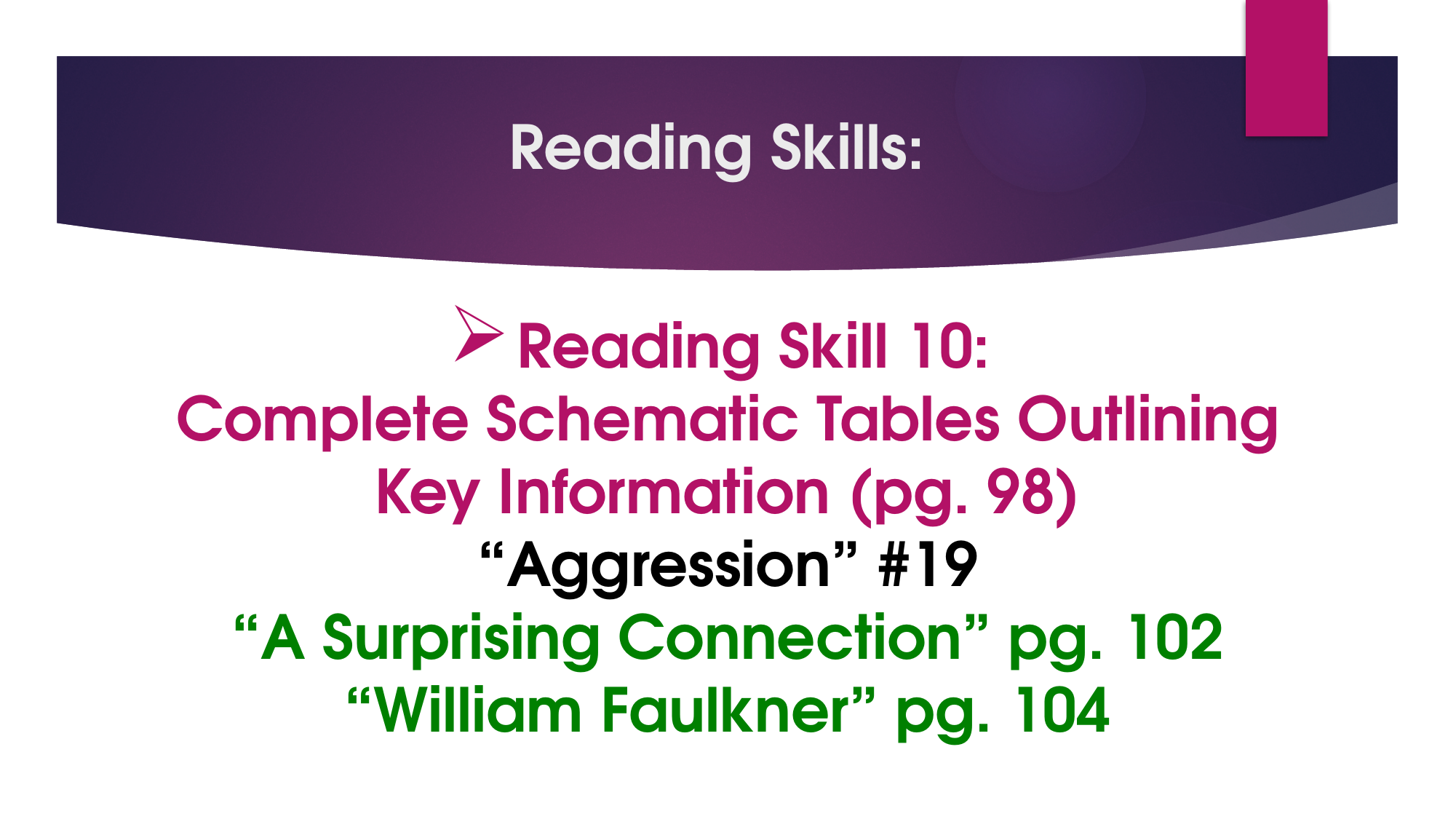

Reading Skills:
Reading Skill 10:
Complete Schematic Tables Outlining Key Information (pg. 98)
“Aggression” #19
“A Surprising Connection” pg. 102
“William Faulkner” pg. 104